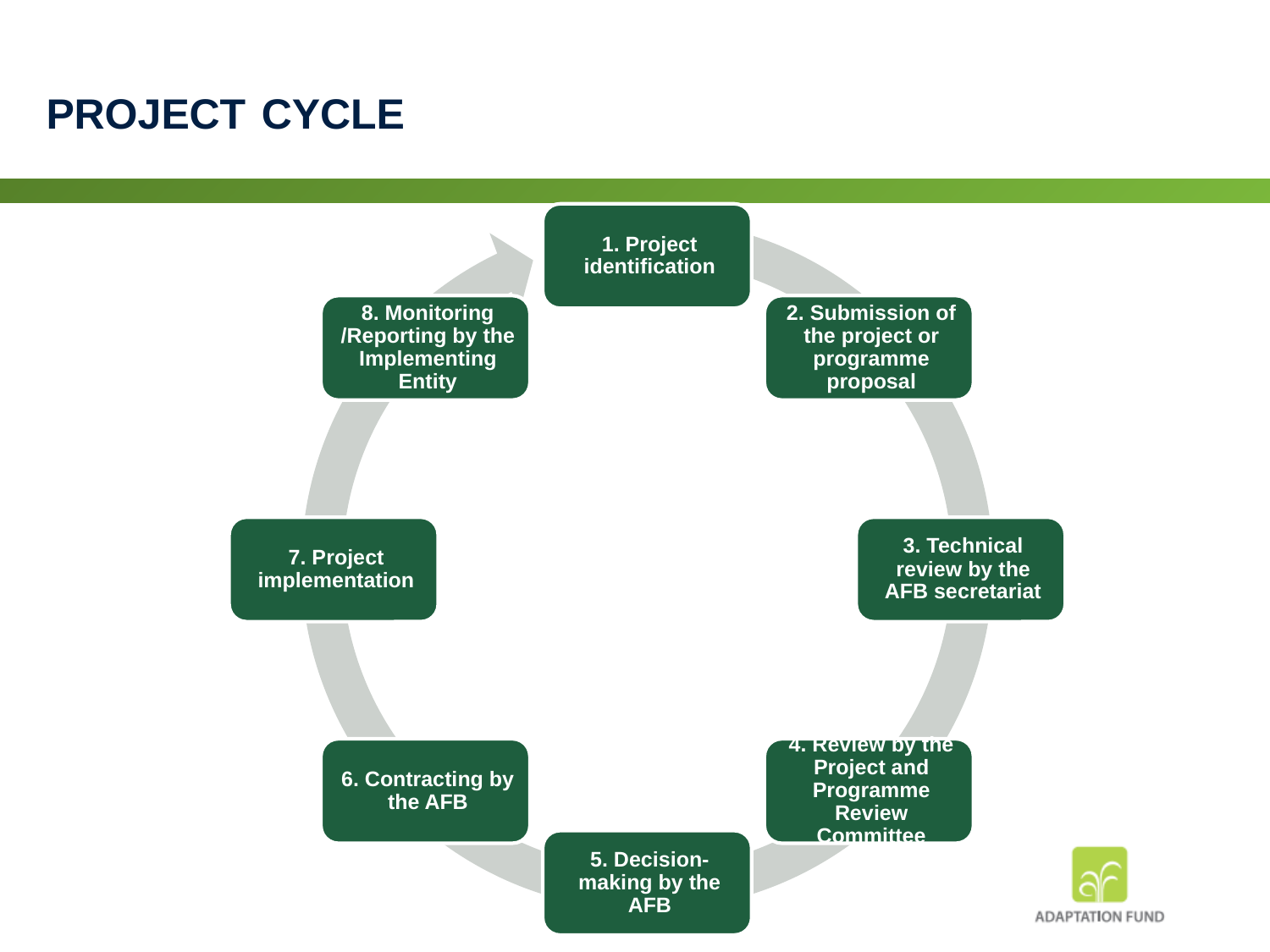

# Project cycle
1. Project identification
2. Submission of the project or programme proposal
3. Technical review by the AFB secretariat
4. Review by the Project and Programme Review Committee
5. Decision-making by the AFB
6. Contracting by the AFB
7. Project implementation
8. Monitoring /Reporting by the Implementing Entity